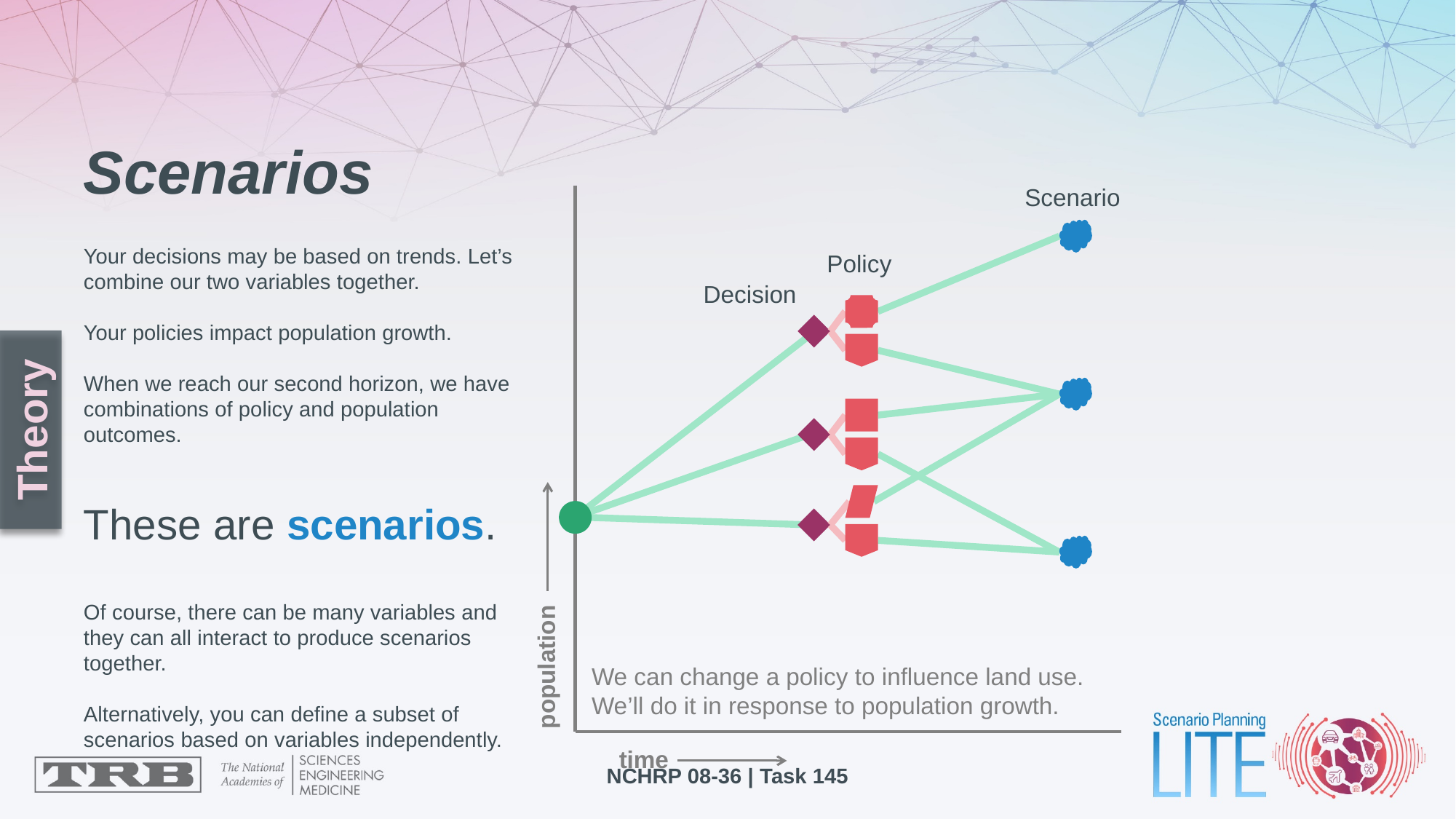

# Scenarios Your decisions may be based on trends. Let’s combine our two variables together. Your policies impact population growth. When we reach our second horizon, we have combinations of policy and population outcomes. These are scenarios. Of course, there can be many variables and they can all interact to produce scenarios together. Alternatively, you can define a subset of scenarios based on variables independently.
Scenario

Policy
Decision

Theory

population
We can change a policy to influence land use. We’ll do it in response to population growth.
time